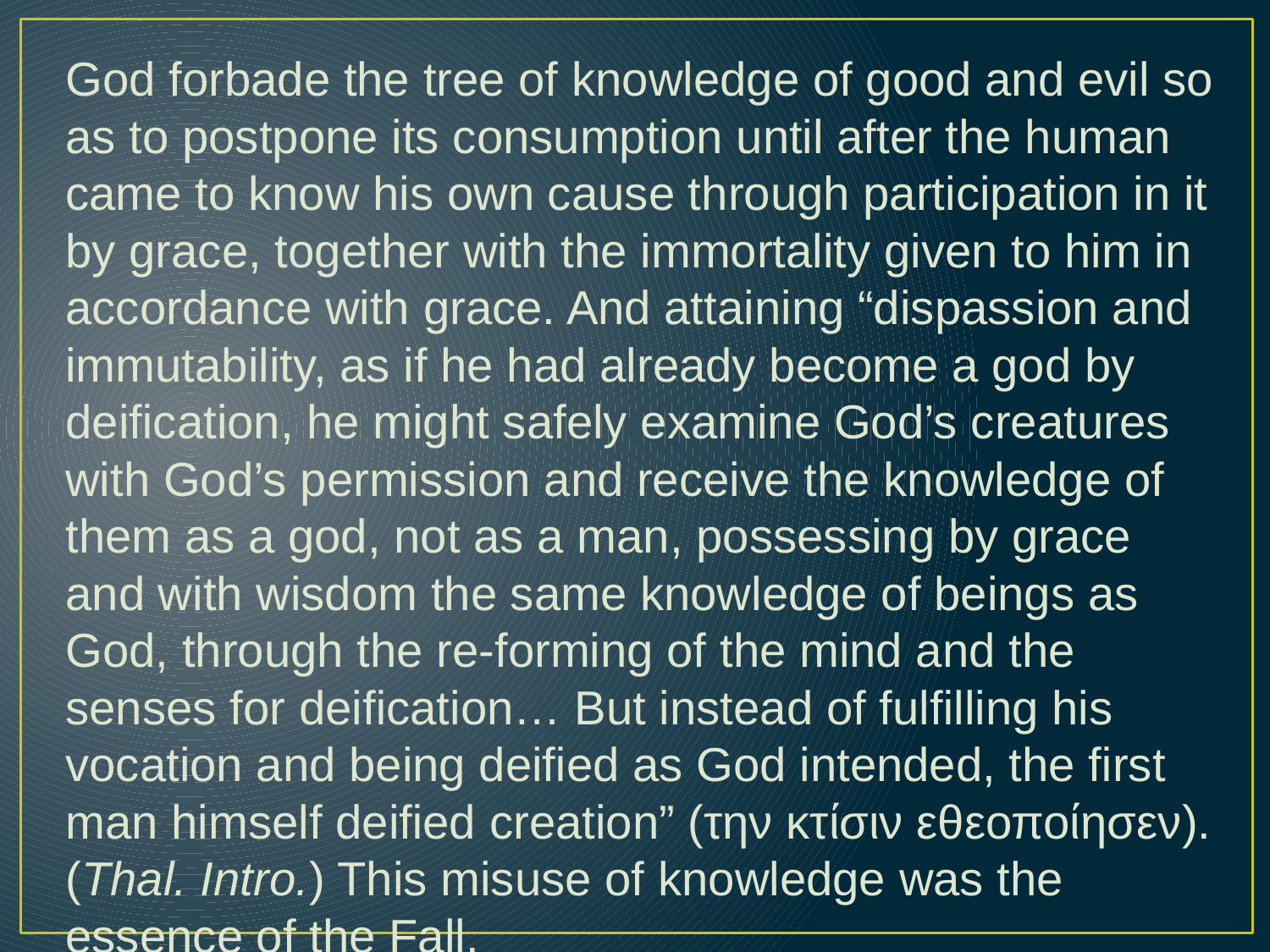

God forbade the tree of knowledge of good and evil so as to postpone its consumption until after the human came to know his own cause through participation in it by grace, together with the immortality given to him in accordance with grace. And attaining “dispassion and immutability, as if he had already become a god by deiﬁcation, he might safely examine God’s creatures with God’s permission and receive the knowledge of them as a god, not as a man, possessing by grace and with wisdom the same knowledge of beings as God, through the re-forming of the mind and the senses for deiﬁcation… But instead of fulﬁlling his vocation and being deiﬁed as God intended, the ﬁrst man himself deiﬁed creation” (την κτίσιν εθεοποίησεν). (Thal. Intro.) This misuse of knowledge was the essence of the Fall.